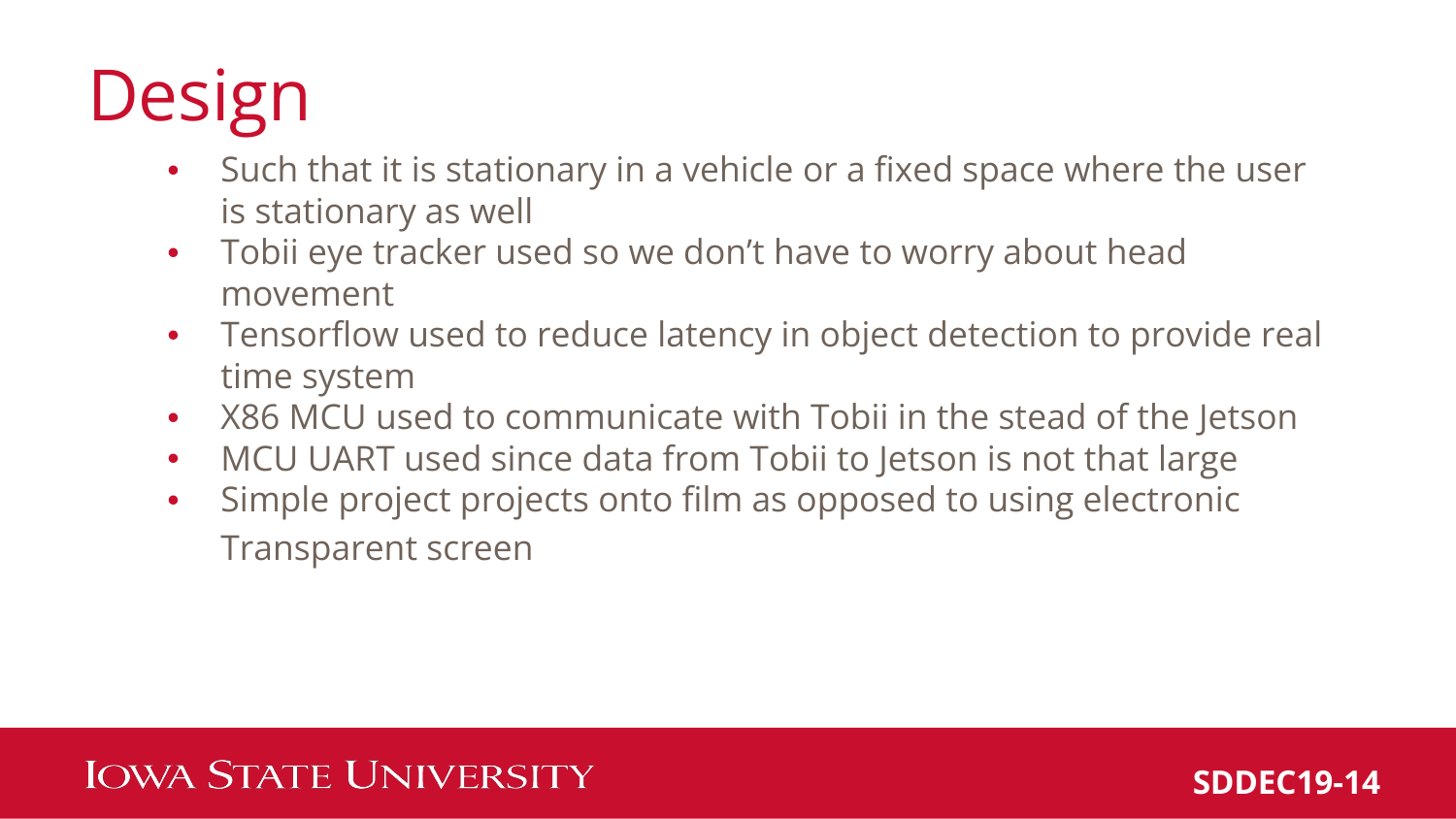

# Design
Such that it is stationary in a vehicle or a fixed space where the user is stationary as well
Tobii eye tracker used so we don’t have to worry about head movement
Tensorflow used to reduce latency in object detection to provide real time system
X86 MCU used to communicate with Tobii in the stead of the Jetson
MCU UART used since data from Tobii to Jetson is not that large
Simple project projects onto film as opposed to using electronic
Transparent screen
SDDEC19-14